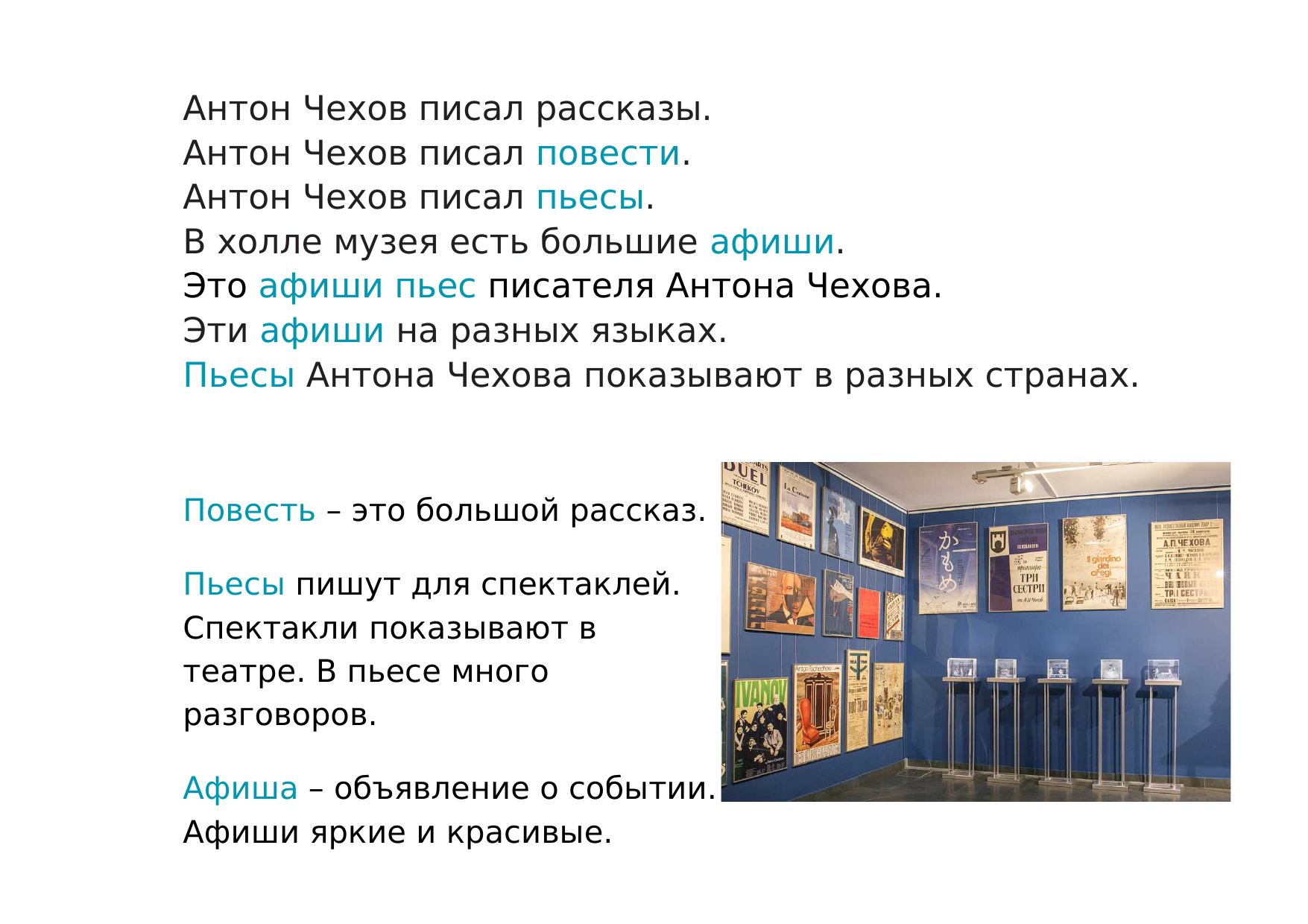

Антон Чехов писал рассказы.
Антон Чехов писал повести.
Антон Чехов писал пьесы.
В холле музея есть большие афиши.
Это афиши пьес писателя Антона Чехова.
Эти афиши на разных языках.
Пьесы Антона Чехова показывают в разных странах.

Повесть – это большой рассказ.

Пьесы пишут для спектаклей.
Спектакли показывают в театре. В пьесе много разговоров.

Афиша – объявление о событии. Афиши яркие и красивые.